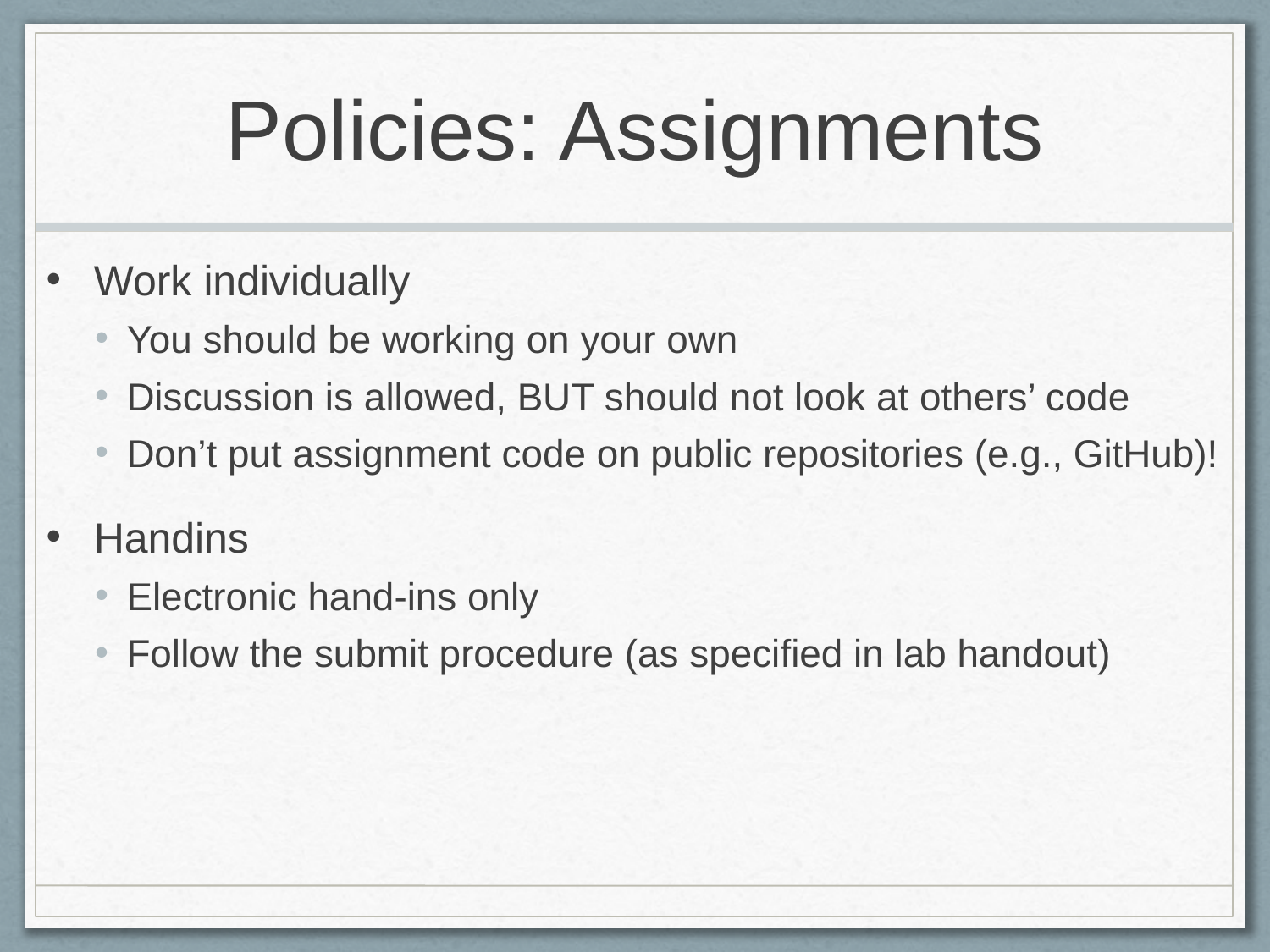

# Policies: Assignments
Work individually
You should be working on your own
Discussion is allowed, BUT should not look at others’ code
Don’t put assignment code on public repositories (e.g., GitHub)!
Handins
Electronic hand-ins only
Follow the submit procedure (as specified in lab handout)